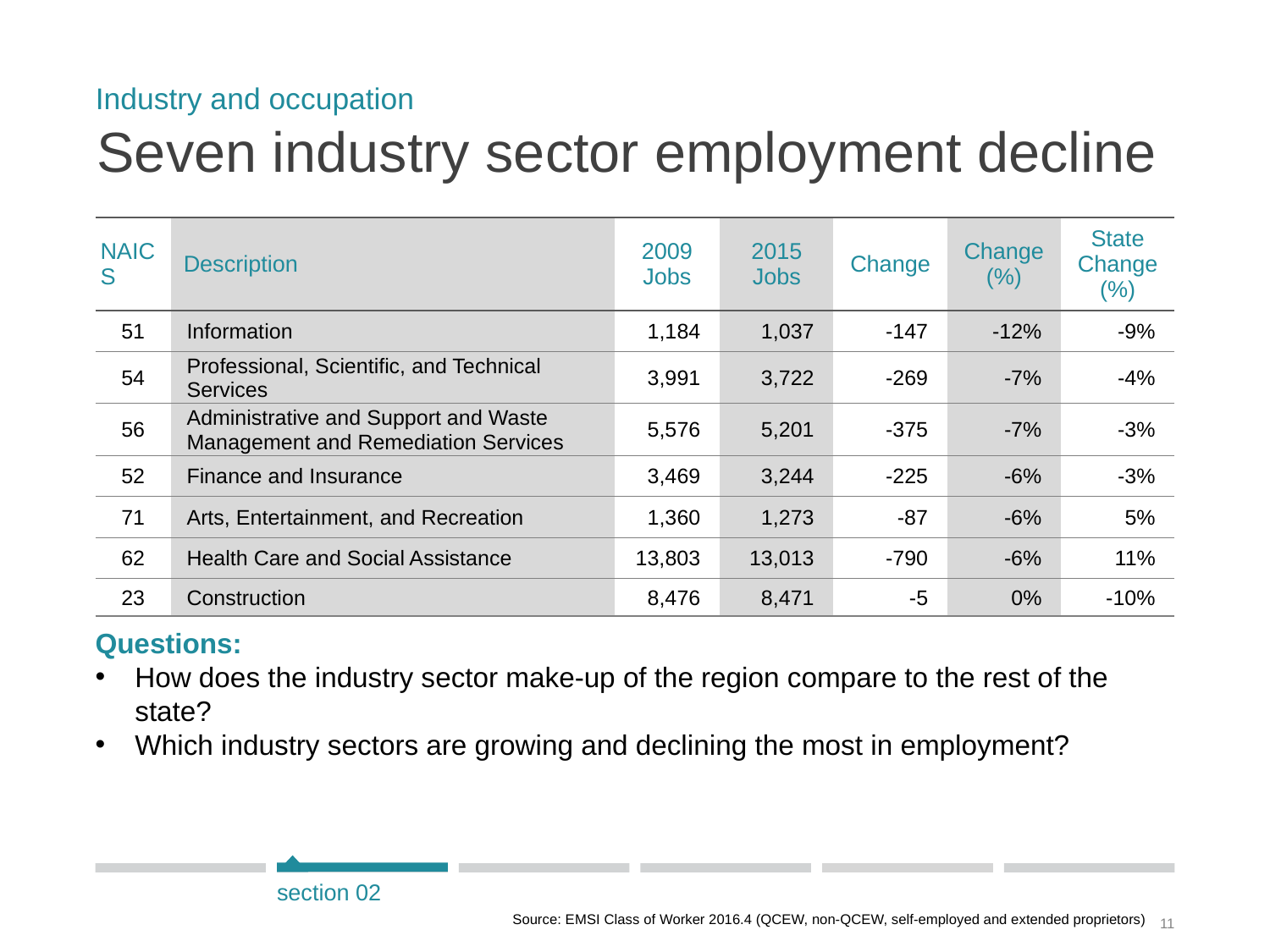

Industry and occupation
# Seven industry sector employment decline
| NAICS | Description | 2009 Jobs | 2015 Jobs | Change | Change (%) | State Change (%) |
| --- | --- | --- | --- | --- | --- | --- |
| 51 | Information | 1,184 | 1,037 | -147 | -12% | -9% |
| 54 | Professional, Scientific, and Technical Services | 3,991 | 3,722 | -269 | -7% | -4% |
| 56 | Administrative and Support and Waste Management and Remediation Services | 5,576 | 5,201 | -375 | -7% | -3% |
| 52 | Finance and Insurance | 3,469 | 3,244 | -225 | -6% | -3% |
| 71 | Arts, Entertainment, and Recreation | 1,360 | 1,273 | -87 | -6% | 5% |
| 62 | Health Care and Social Assistance | 13,803 | 13,013 | -790 | -6% | 11% |
| 23 | Construction | 8,476 | 8,471 | -5 | 0% | -10% |
Questions:
How does the industry sector make-up of the region compare to the rest of the state?
Which industry sectors are growing and declining the most in employment?

section 02
Source: EMSI Class of Worker 2016.4 (QCEW, non-QCEW, self-employed and extended proprietors)